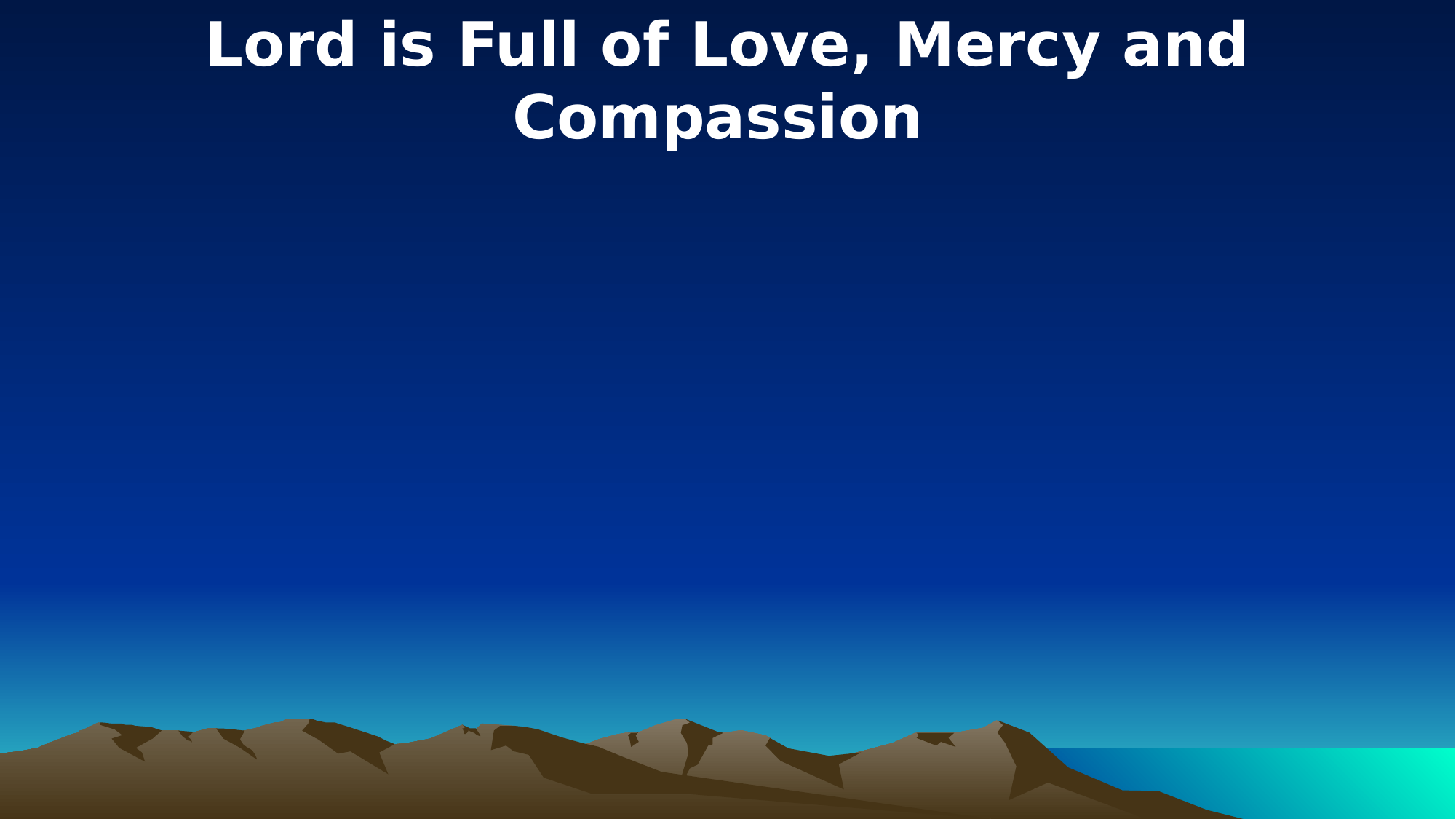

Lord is Full of Love, Mercy and Compassion